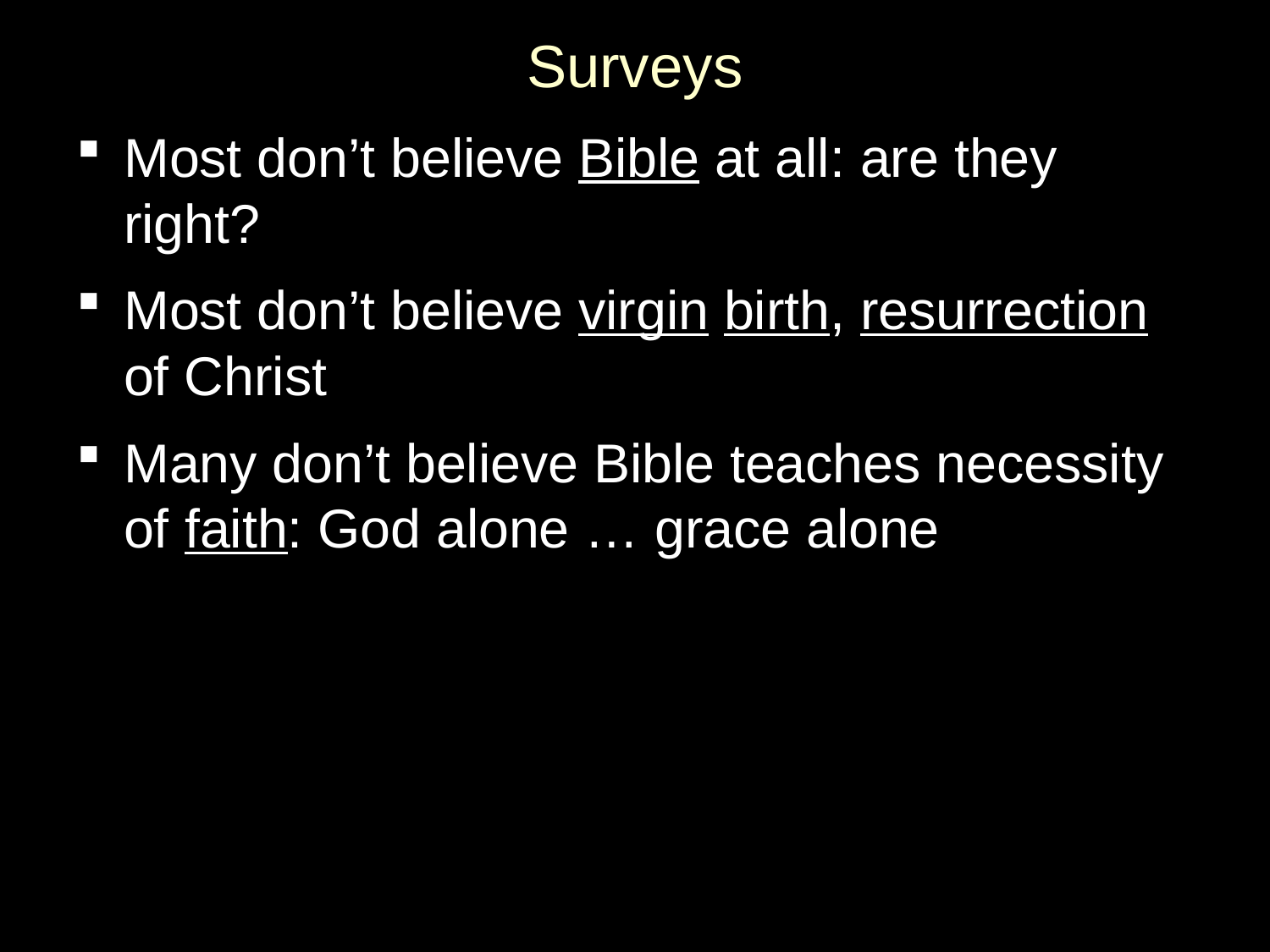

# Surveys
Most don’t believe Bible at all: are they right?
Most don’t believe virgin birth, resurrection of Christ
Many don’t believe Bible teaches necessity of faith: God alone … grace alone